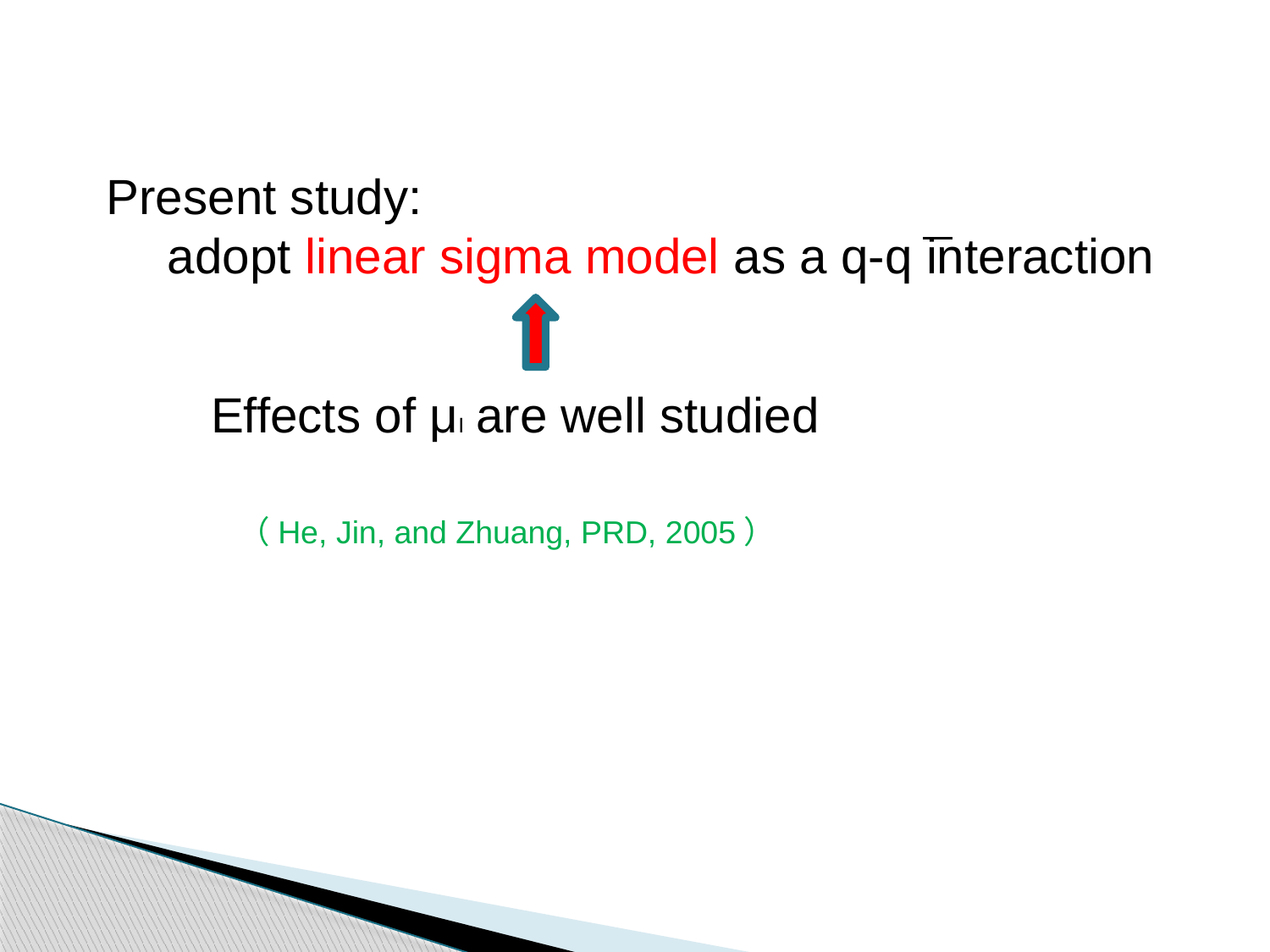

Present study:
　adopt linear sigma model as a q-q interaction

Effects of μI  are well studied
（He, Jin, and Zhuang, PRD, 2005）